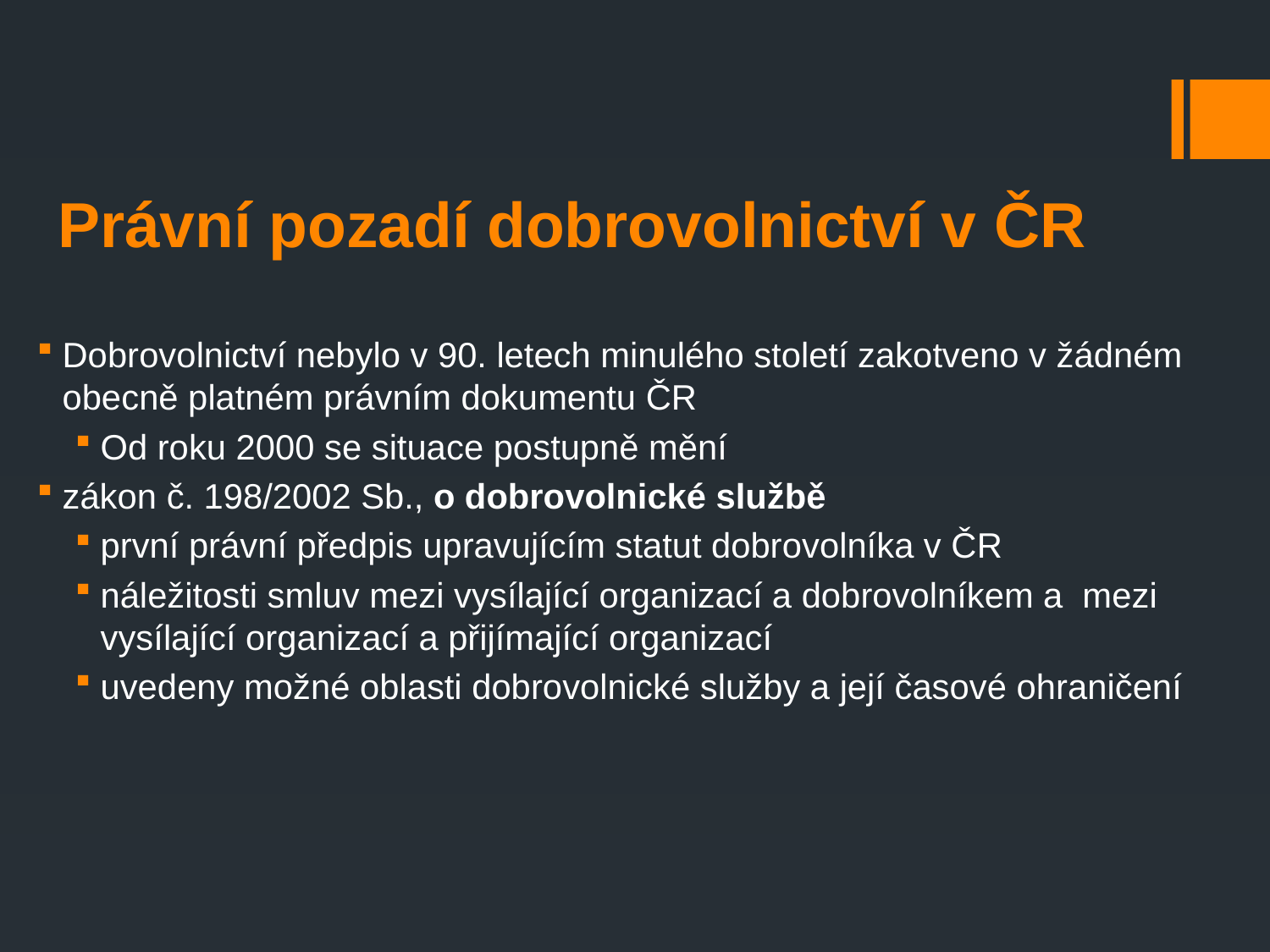

Právní pozadí dobrovolnictví v ČR
Dobrovolnictví nebylo v 90. letech minulého století zakotveno v žádném obecně platném právním dokumentu ČR
Od roku 2000 se situace postupně mění
zákon č. 198/2002 Sb., o dobrovolnické službě
první právní předpis upravujícím statut dobrovolníka v ČR
náležitosti smluv mezi vysílající organizací a dobrovolníkem a  mezi vysílající organizací a přijímající organizací
uvedeny možné oblasti dobrovolnické služby a její časové ohraničení